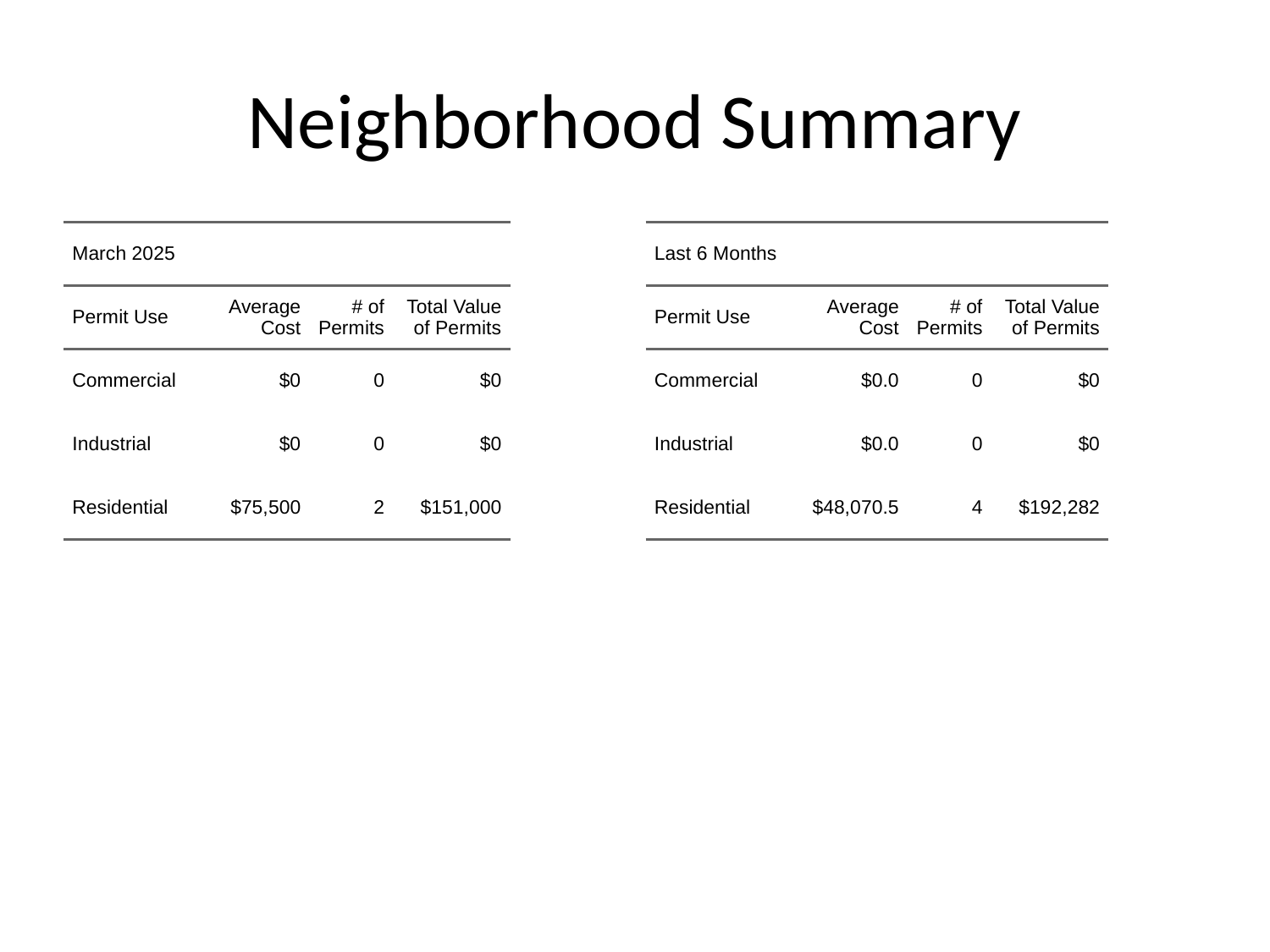

# Neighborhood Summary
| March 2025 | March 2025 | March 2025 | March 2025 |
| --- | --- | --- | --- |
| Permit Use | Average Cost | # of Permits | Total Value of Permits |
| Commercial | $0 | 0 | $0 |
| Industrial | $0 | 0 | $0 |
| Residential | $75,500 | 2 | $151,000 |
| Last 6 Months | Last 6 Months | Last 6 Months | Last 6 Months |
| --- | --- | --- | --- |
| Permit Use | Average Cost | # of Permits | Total Value of Permits |
| Commercial | $0.0 | 0 | $0 |
| Industrial | $0.0 | 0 | $0 |
| Residential | $48,070.5 | 4 | $192,282 |